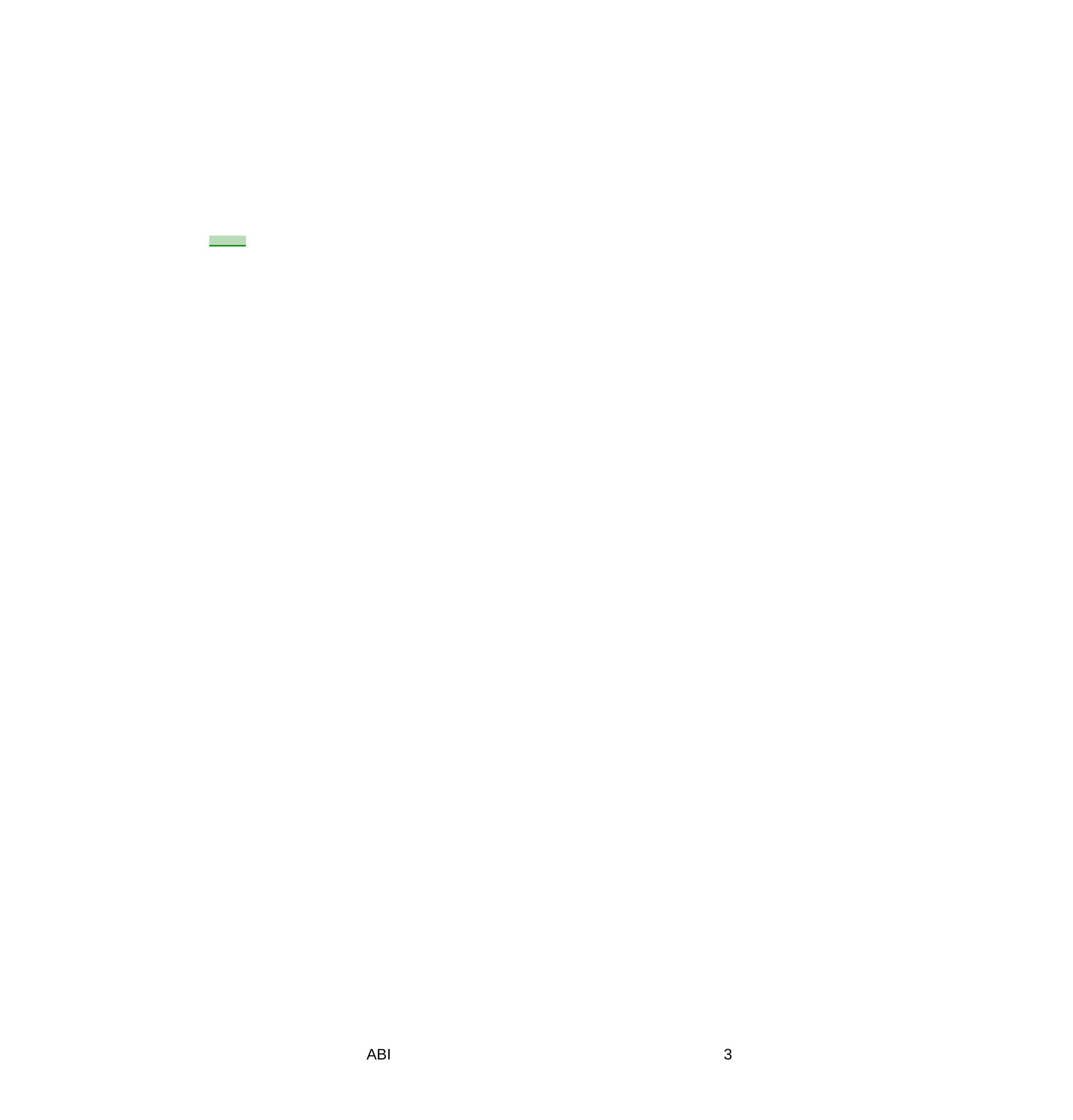

Tiratura	12/2014: 35.860
Diffusione   12/2014:    24.024	08-MAR-2015
Lettori	II 2014:    429.000	Dir. Resp.:  Mario Ciancio Sanfilippo	da pag. 4
Dati rilevati dagli Enti certificatori o autocertificati

ABI
3